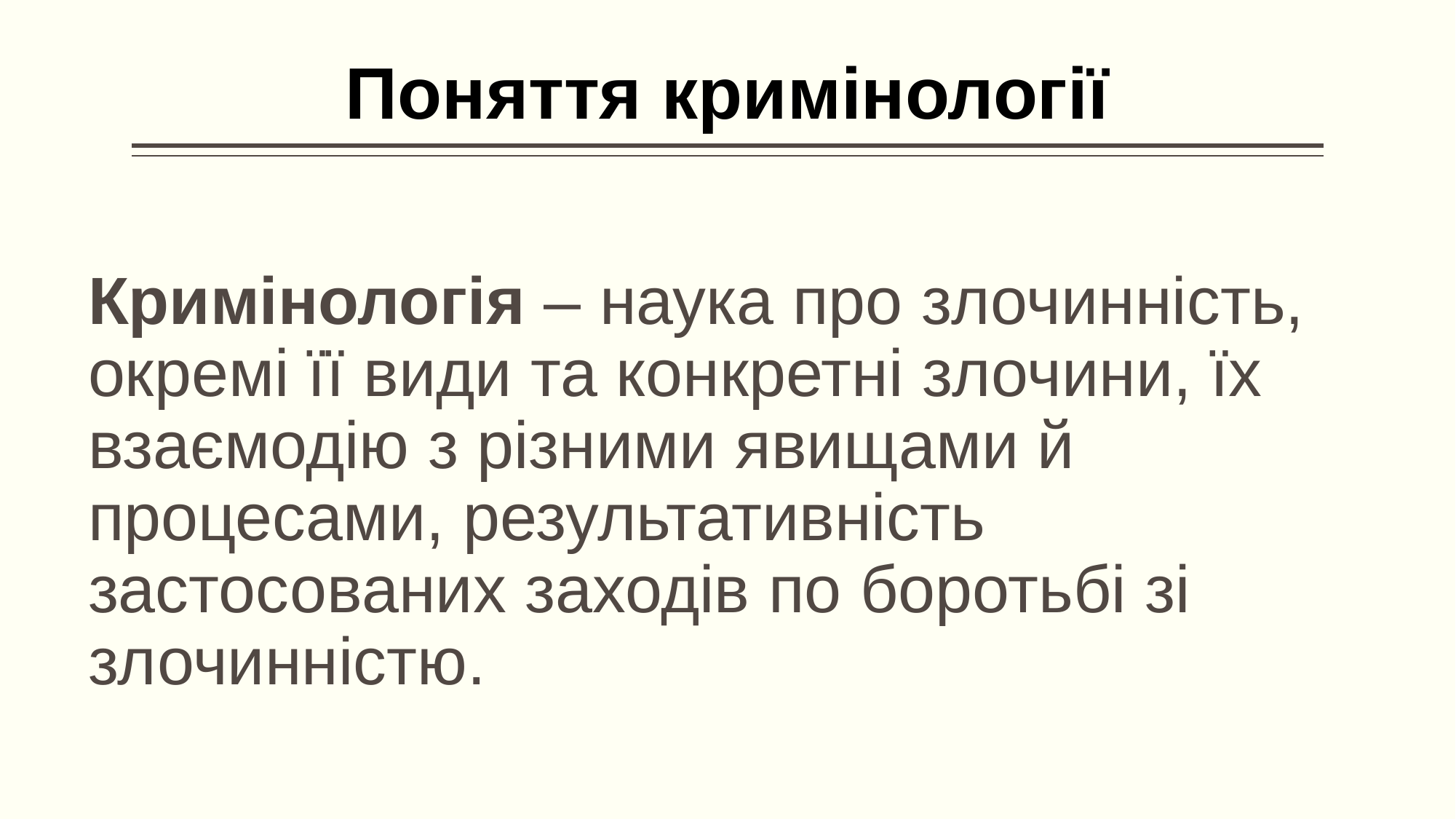

# Поняття кримінології

Кримінологія – наука про злочинність, окремі її види та конкретні злочини, їх взаємодію з різними явищами й процесами, результативність застосованих заходів по боротьбі зі злочинністю.